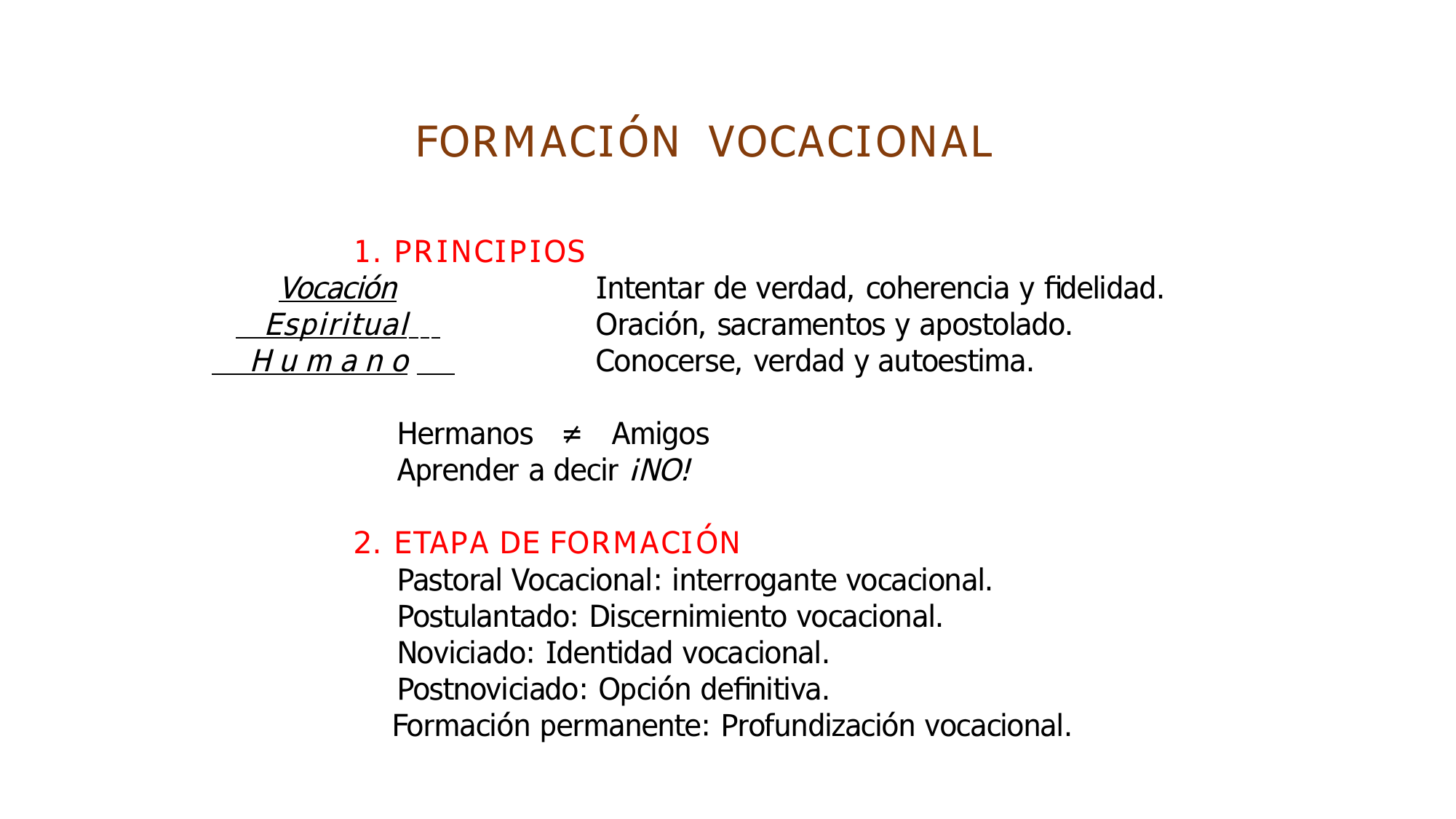

FORMACIÓN  VOCACIONAL
PRINCIPIOS
       		 Vocación		Intentar de verdad, coherencia y fidelidad.
	           Espiritual    		Oración, sacramentos y apostolado.
                     Humano    		Conocerse, verdad y autoestima.

       			  Hermanos   ≠   Amigos
			  Aprender a decir ¡NO!

ETAPA DE FORMACIÓN
       			  Pastoral Vocacional: interrogante vocacional.
      			  Postulantado: Discernimiento vocacional.
    			  Noviciado: Identidad vocacional.
      			  Postnoviciado: Opción definitiva.
 		             Formación permanente: Profundización vocacional.